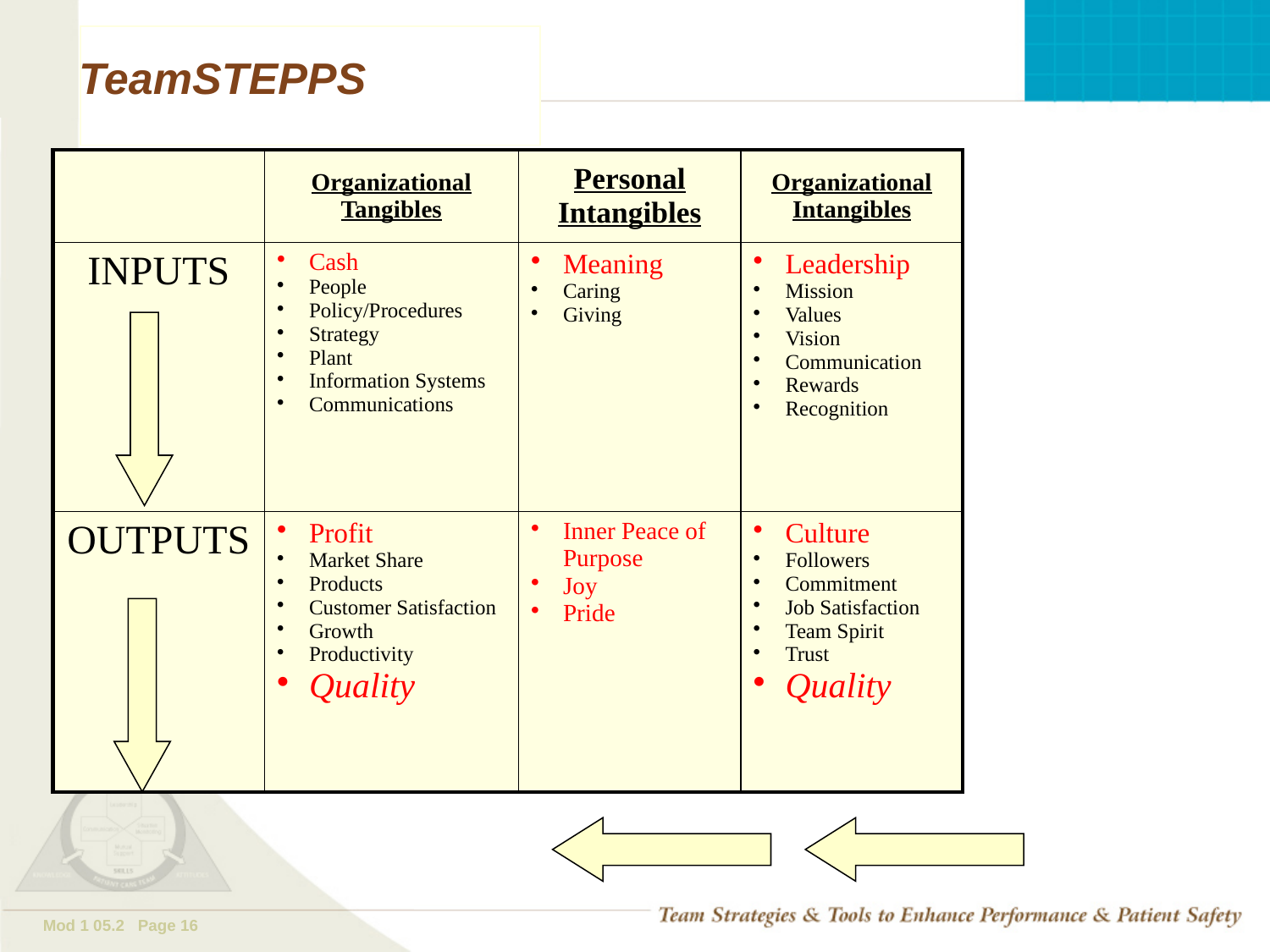

|  | Organizational Tangibles | Personal Intangibles | Organizational Intangibles |
| --- | --- | --- | --- |
| INPUTS | Cash People Policy/Procedures Strategy Plant Information Systems Communications | Meaning Caring Giving | Leadership Mission Values Vision Communication Rewards Recognition |
| OUTPUTS | Profit Market Share Products Customer Satisfaction Growth Productivity Quality | Inner Peace of Purpose Joy Pride | Culture Followers Commitment Job Satisfaction Team Spirit Trust Quality |